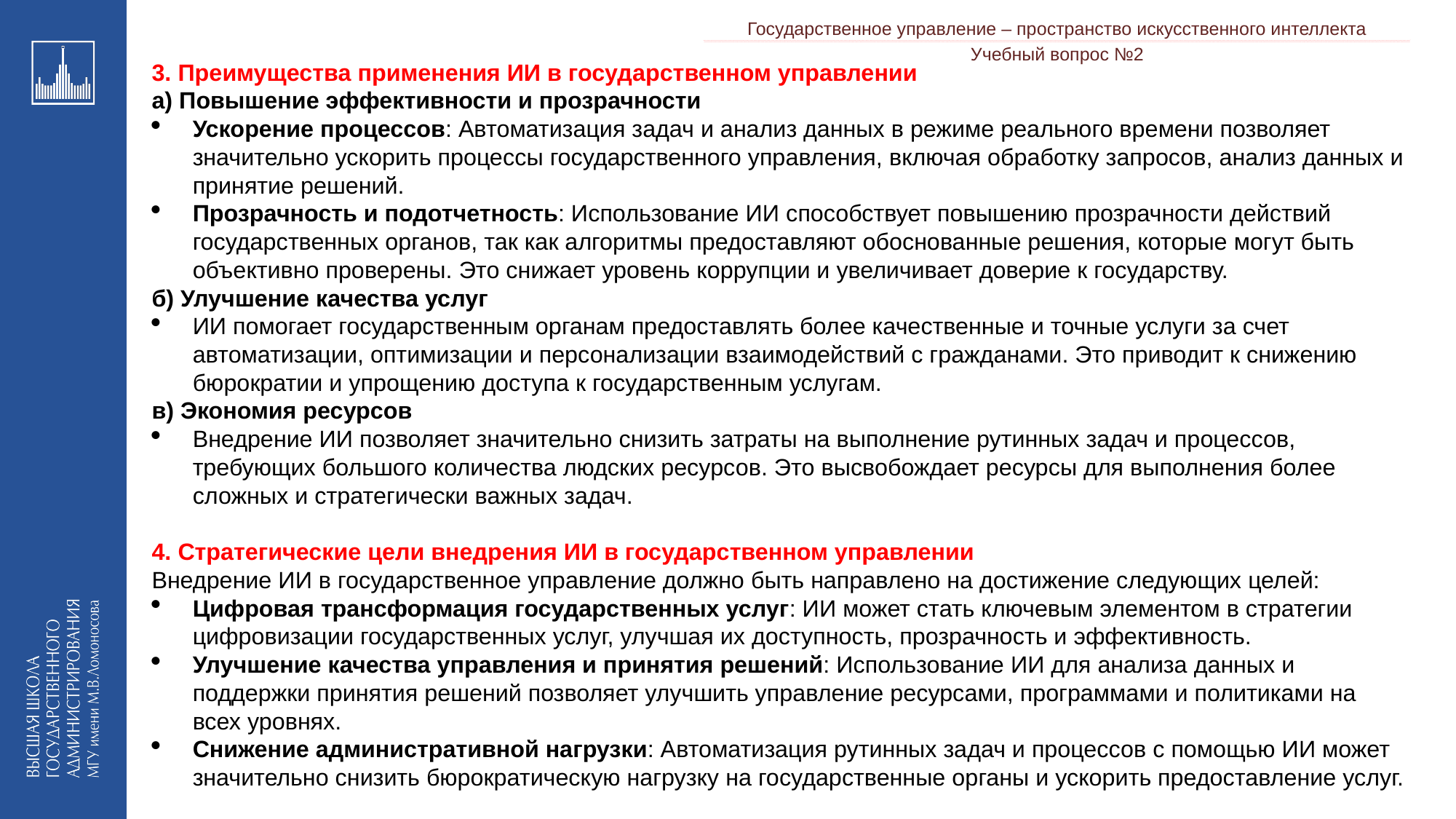

Государственное управление – пространство искусственного интеллекта
___________________________________________________________________________________________________________________________________________________________________________________________________________________________________________________________________________________________________________________________________________________________________________________________________________________________________________________________________________________________________________________________________________________________________________________________________________________________________________________________________________________________________________________________________________________________________________________________________________________________________________________________________________________________________________________________________________________________________________________________________________________-__________________________________________________________________________________________________________________________________________________________________________________________________________________________________________________________________________________________________________________________________________________________________________________________________________________________________________________________________________________________________________________________________________________________________________________________________________________________________________________________________________________________________________________________________________________________________________________________________________________________________________________________________________________________________________________________________________________________________________________________________________________
Учебный вопрос №2
3. Преимущества применения ИИ в государственном управлении
а) Повышение эффективности и прозрачности
Ускорение процессов: Автоматизация задач и анализ данных в режиме реального времени позволяет значительно ускорить процессы государственного управления, включая обработку запросов, анализ данных и принятие решений.
Прозрачность и подотчетность: Использование ИИ способствует повышению прозрачности действий государственных органов, так как алгоритмы предоставляют обоснованные решения, которые могут быть объективно проверены. Это снижает уровень коррупции и увеличивает доверие к государству.
б) Улучшение качества услуг
ИИ помогает государственным органам предоставлять более качественные и точные услуги за счет автоматизации, оптимизации и персонализации взаимодействий с гражданами. Это приводит к снижению бюрократии и упрощению доступа к государственным услугам.
в) Экономия ресурсов
Внедрение ИИ позволяет значительно снизить затраты на выполнение рутинных задач и процессов, требующих большого количества людских ресурсов. Это высвобождает ресурсы для выполнения более сложных и стратегически важных задач.

4. Стратегические цели внедрения ИИ в государственном управлении
Внедрение ИИ в государственное управление должно быть направлено на достижение следующих целей:
Цифровая трансформация государственных услуг: ИИ может стать ключевым элементом в стратегии цифровизации государственных услуг, улучшая их доступность, прозрачность и эффективность.
Улучшение качества управления и принятия решений: Использование ИИ для анализа данных и поддержки принятия решений позволяет улучшить управление ресурсами, программами и политиками на всех уровнях.
Снижение административной нагрузки: Автоматизация рутинных задач и процессов с помощью ИИ может значительно снизить бюрократическую нагрузку на государственные органы и ускорить предоставление услуг.